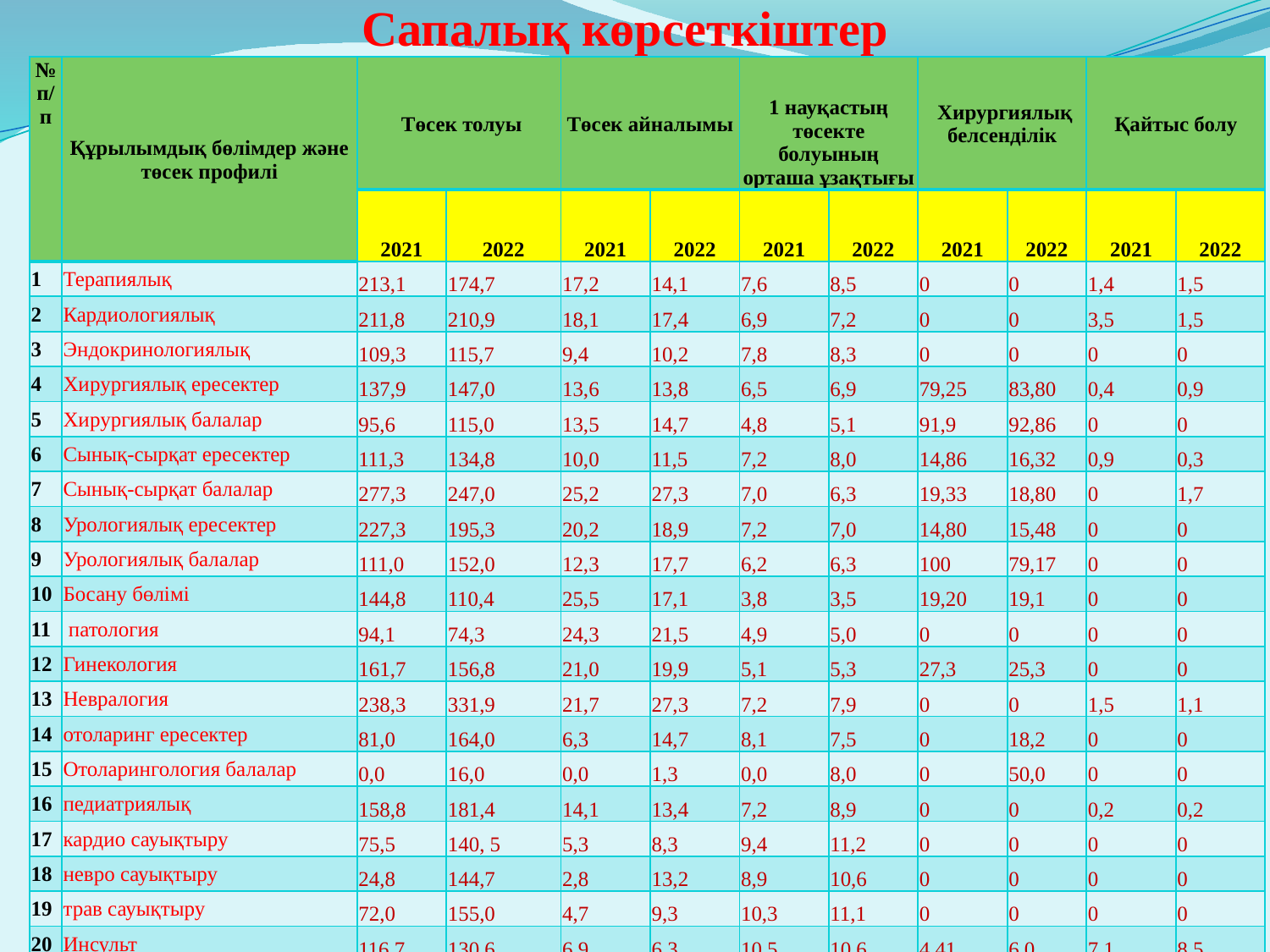

# Сапалық көрсеткіштер
| № п/п | Құрылымдық бөлімдер және төсек профилі | Төсек толуы |  | Төсек айналымы |  | 1 науқастың төсекте болуының орташа ұзақтығы |  | Хирургиялық белсенділік |  | Қайтыс болу |  |
| --- | --- | --- | --- | --- | --- | --- | --- | --- | --- | --- | --- |
|  |  | 2021 | 2022 | 2021 | 2022 | 2021 | 2022 | 2021 | 2022 | 2021 | 2022 |
| 1 | Терапиялық | 213,1 | 174,7 | 17,2 | 14,1 | 7,6 | 8,5 | 0 | 0 | 1,4 | 1,5 |
| 2 | Кардиологиялық | 211,8 | 210,9 | 18,1 | 17,4 | 6,9 | 7,2 | 0 | 0 | 3,5 | 1,5 |
| 3 | Эндокринологиялық | 109,3 | 115,7 | 9,4 | 10,2 | 7,8 | 8,3 | 0 | 0 | 0 | 0 |
| 4 | Хирургиялық ересектер | 137,9 | 147,0 | 13,6 | 13,8 | 6,5 | 6,9 | 79,25 | 83,80 | 0,4 | 0,9 |
| 5 | Хирургиялық балалар | 95,6 | 115,0 | 13,5 | 14,7 | 4,8 | 5,1 | 91,9 | 92,86 | 0 | 0 |
| 6 | Сынық-сырқат ересектер | 111,3 | 134,8 | 10,0 | 11,5 | 7,2 | 8,0 | 14,86 | 16,32 | 0,9 | 0,3 |
| 7 | Сынық-сырқат балалар | 277,3 | 247,0 | 25,2 | 27,3 | 7,0 | 6,3 | 19,33 | 18,80 | 0 | 1,7 |
| 8 | Урологиялық ересектер | 227,3 | 195,3 | 20,2 | 18,9 | 7,2 | 7,0 | 14,80 | 15,48 | 0 | 0 |
| 9 | Урологиялық балалар | 111,0 | 152,0 | 12,3 | 17,7 | 6,2 | 6,3 | 100 | 79,17 | 0 | 0 |
| 10 | Босану бөлімі | 144,8 | 110,4 | 25,5 | 17,1 | 3,8 | 3,5 | 19,20 | 19,1 | 0 | 0 |
| 11 | патология | 94,1 | 74,3 | 24,3 | 21,5 | 4,9 | 5,0 | 0 | 0 | 0 | 0 |
| 12 | Гинекология | 161,7 | 156,8 | 21,0 | 19,9 | 5,1 | 5,3 | 27,3 | 25,3 | 0 | 0 |
| 13 | Невралогия | 238,3 | 331,9 | 21,7 | 27,3 | 7,2 | 7,9 | 0 | 0 | 1,5 | 1,1 |
| 14 | отоларинг ересектер | 81,0 | 164,0 | 6,3 | 14,7 | 8,1 | 7,5 | 0 | 18,2 | 0 | 0 |
| 15 | Отоларингология балалар | 0,0 | 16,0 | 0,0 | 1,3 | 0,0 | 8,0 | 0 | 50,0 | 0 | 0 |
| 16 | педиатриялық | 158,8 | 181,4 | 14,1 | 13,4 | 7,2 | 8,9 | 0 | 0 | 0,2 | 0,2 |
| 17 | кардио сауықтыру | 75,5 | 140, 5 | 5,3 | 8,3 | 9,4 | 11,2 | 0 | 0 | 0 | 0 |
| 18 | невро сауықтыру | 24,8 | 144,7 | 2,8 | 13,2 | 8,9 | 10,6 | 0 | 0 | 0 | 0 |
| 19 | трав сауықтыру | 72,0 | 155,0 | 4,7 | 9,3 | 10,3 | 11,1 | 0 | 0 | 0 | 0 |
| 20 | Инсульт | 116,7 | 130,6 | 6,9 | 6,3 | 10,5 | 10,6 | 4,41 | 6,0 | 7,1 | 8,5 |
| 21 | Барлығы | 151,1 | 161,6 | 15,3 | 15,0 | 6,4 | 7,1 | 13,4 | 24,0 | 0,9 | 0,9 |